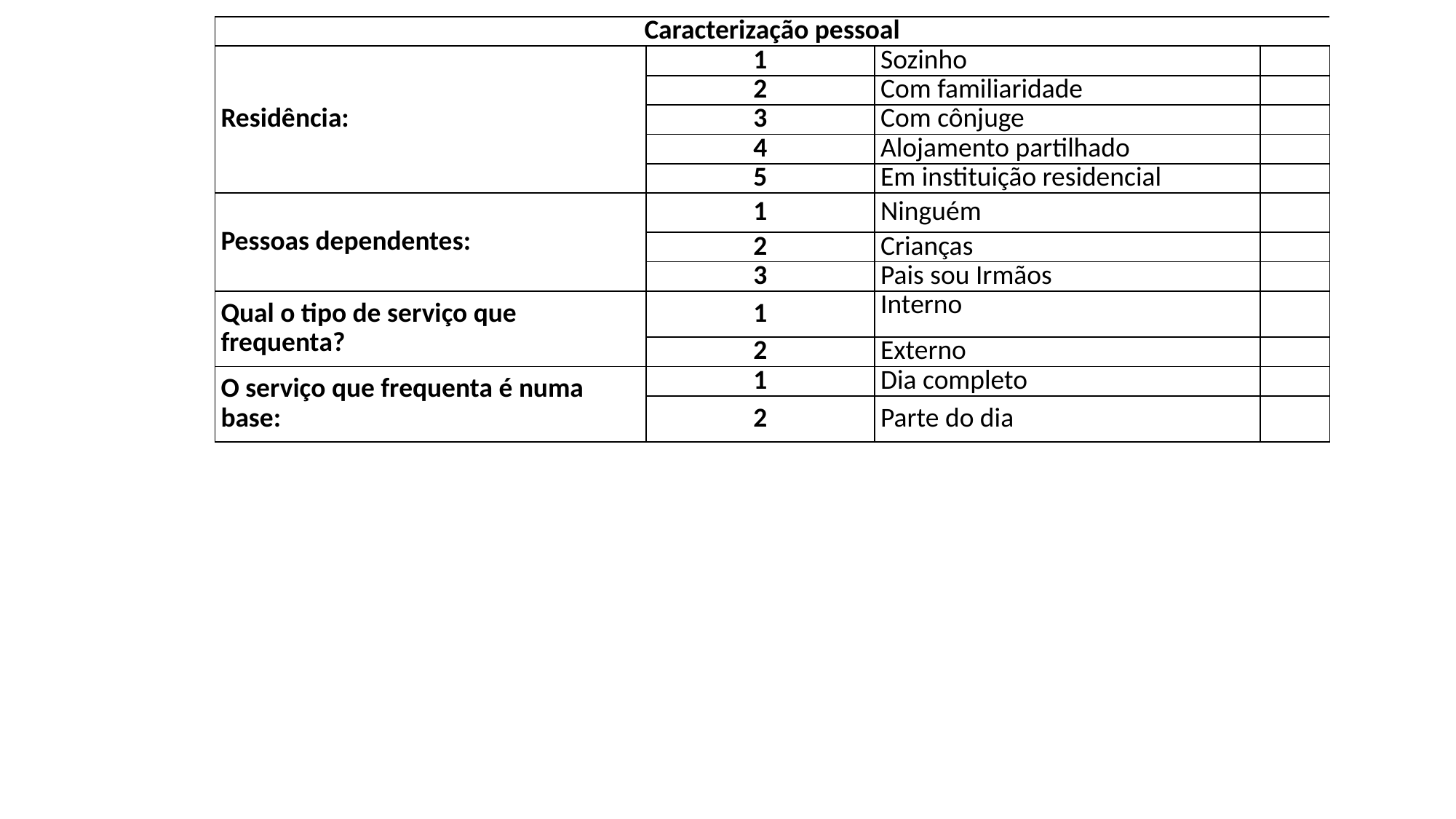

| Caracterização pessoal |  |  |  |
| --- | --- | --- | --- |
| Residência: | 1 | Sozinho |  |
|  | 2 | Com familiaridade |  |
|  | 3 | Com cônjuge |  |
|  | 4 | Alojamento partilhado |  |
|  | 5 | Em instituição residencial |  |
| Pessoas dependentes: | 1 | Ninguém |  |
|  | 2 | Crianças |  |
|  | 3 | Pais sou Irmãos |  |
| Qual o tipo de serviço que frequenta? | 1 | Interno |  |
|  | 2 | Externo |  |
| O serviço que frequenta é numa base: | 1 | Dia completo |  |
|  | 2 | Parte do dia |  |